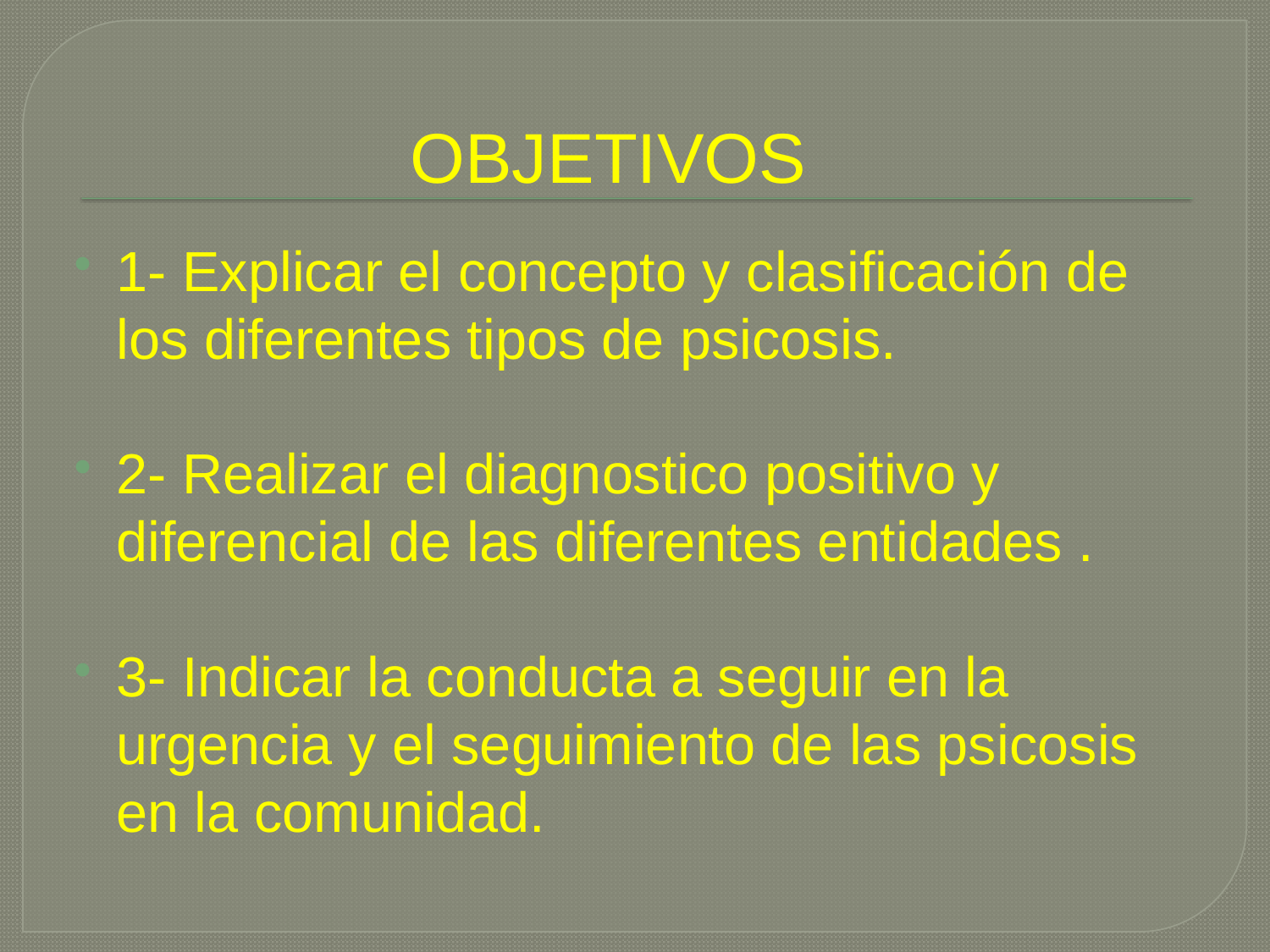

# OBJETIVOS
1- Explicar el concepto y clasificación de los diferentes tipos de psicosis.

2- Realizar el diagnostico positivo y diferencial de las diferentes entidades .

3- Indicar la conducta a seguir en la urgencia y el seguimiento de las psicosis en la comunidad.